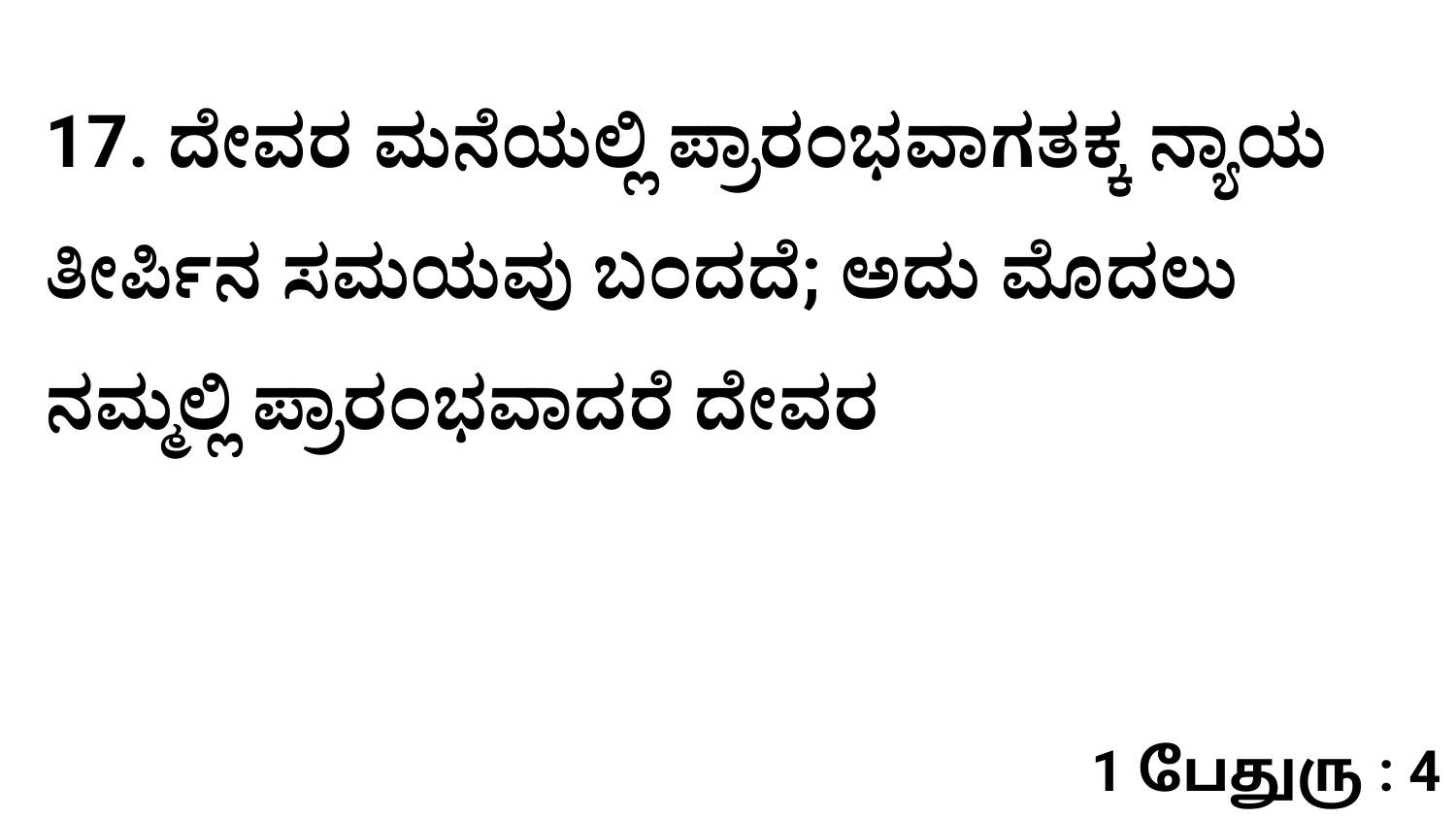

17. ದೇವರ ಮನೆಯಲ್ಲಿ ಪ್ರಾರಂಭವಾಗತಕ್ಕ ನ್ಯಾಯ ತೀರ್ಪಿನ ಸಮಯವು ಬಂದದೆ; ಅದು ಮೊದಲು ನಮ್ಮಲ್ಲಿ ಪ್ರಾರಂಭವಾದರೆ ದೇವರ
1 பேதுரு : 4